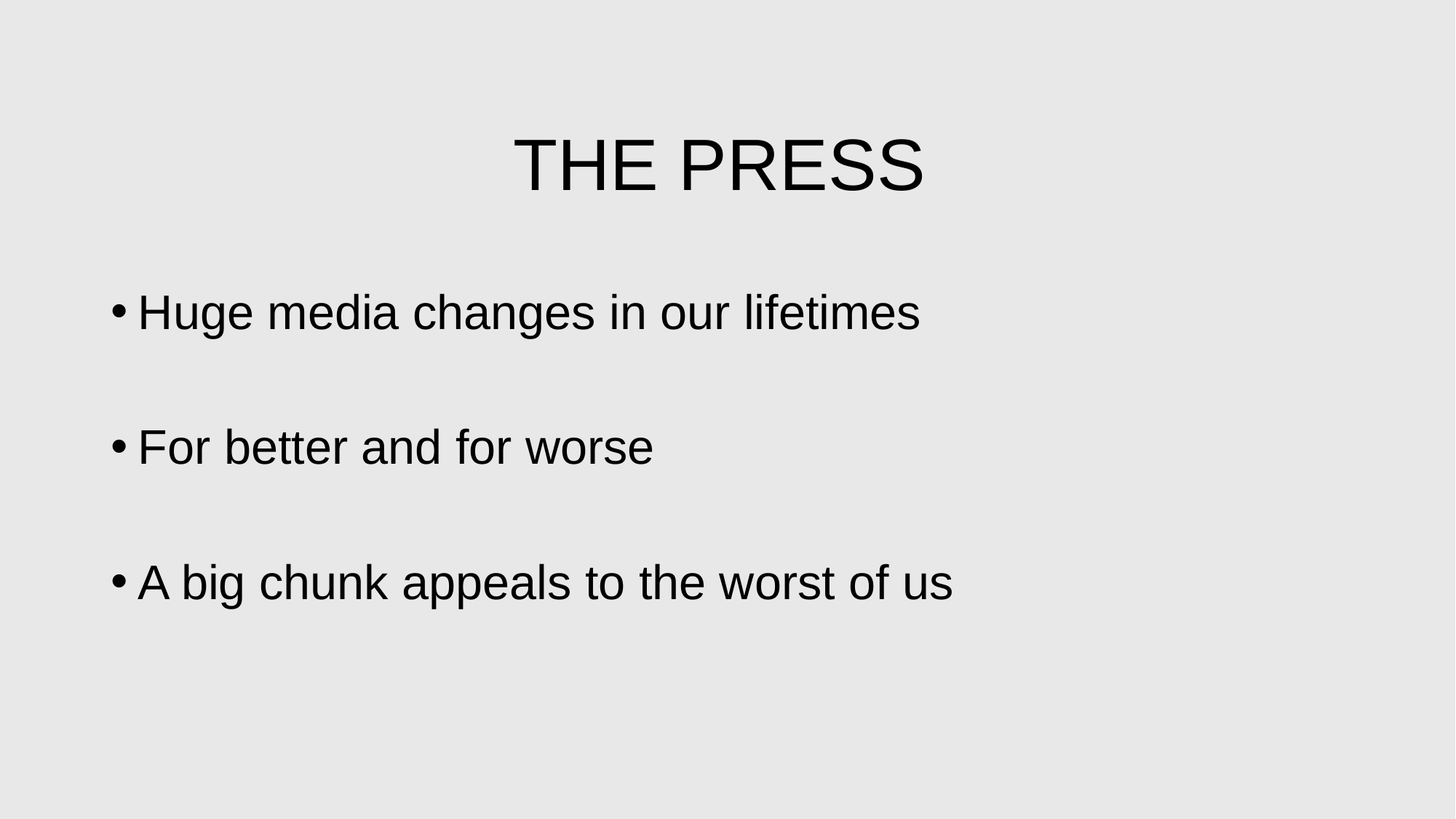

# THE PRESS

Huge media changes in our lifetimes

For better and for worse

A big chunk appeals to the worst of us